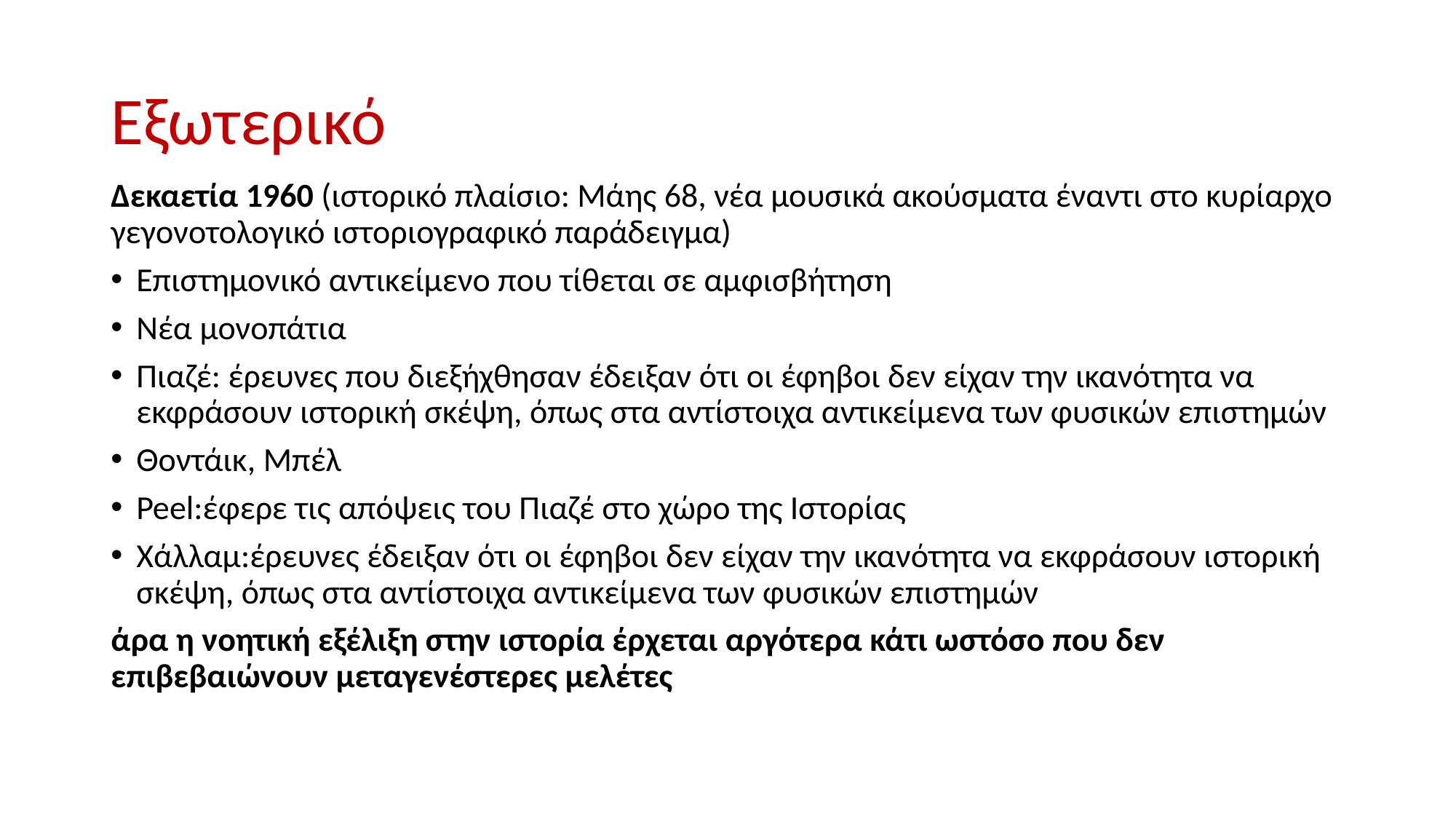

# Εξωτερικό
Δεκαετία 1960 (ιστορικό πλαίσιο: Μάης 68, νέα μουσικά ακούσματα έναντι στο κυρίαρχο γεγονοτολογικό ιστοριογραφικό παράδειγμα)
Επιστημονικό αντικείμενο που τίθεται σε αμφισβήτηση
Νέα μονοπάτια
Πιαζέ: έρευνες που διεξήχθησαν έδειξαν ότι οι έφηβοι δεν είχαν την ικανότητα να εκφράσουν ιστορική σκέψη, όπως στα αντίστοιχα αντικείμενα των φυσικών επιστημών
Θοντάικ, Μπέλ
Peel:έφερε τις απόψεις του Πιαζέ στο χώρο της Ιστορίας
Χάλλαμ:έρευνες έδειξαν ότι οι έφηβοι δεν είχαν την ικανότητα να εκφράσουν ιστορική σκέψη, όπως στα αντίστοιχα αντικείμενα των φυσικών επιστημών
άρα η νοητική εξέλιξη στην ιστορία έρχεται αργότερα κάτι ωστόσο που δεν επιβεβαιώνουν μεταγενέστερες μελέτες